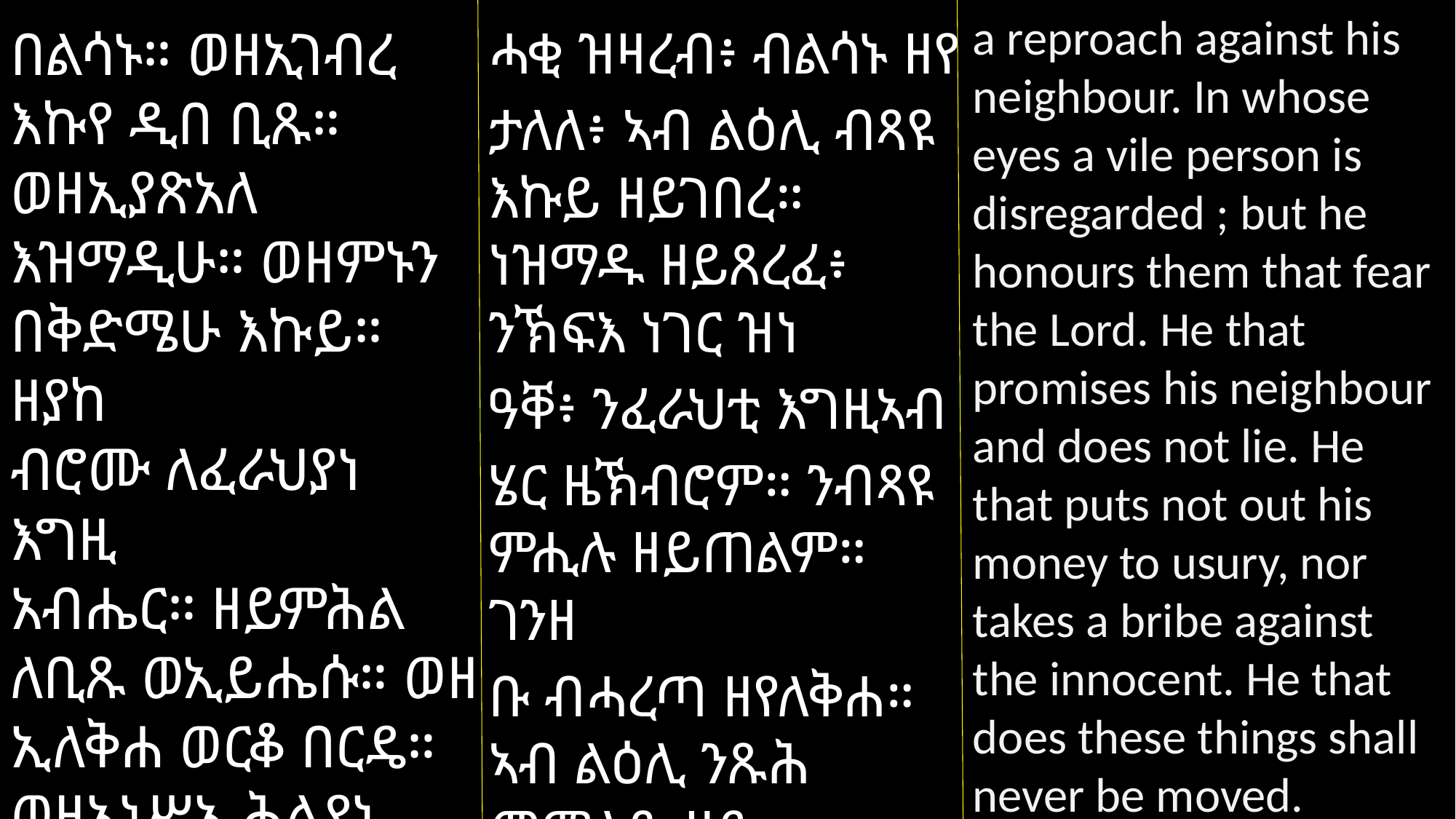

a reproach against his neighbour. In whose eyes a vile person is disregarded ; but he honours them that fear the Lord. He that promises his neighbour and does not lie. He that puts not out his money to usury, nor takes a bribe against the innocent. He that does these things shall never be moved.
በልሳኑ። ወዘኢገብረ እኩየ ዲበ ቢጹ። ወዘኢያጽአለ እዝማዲሁ። ወዘምኑን በቅድሜሁ እኩይ። ዘያከ
ብሮሙ ለፈራህያነ እግዚ
አብሔር። ዘይምሕል ለቢጹ ወኢይሔሱ። ወዘ
ኢለቅሐ ወርቆ በርዴ። ወዘኢነሥአ ሕልያነ በላዕለ ንጹሕ። ዘይገብር ከመዝ ኢይትሀወክ ለዓለም።
ሓቂ ዝዛረብ፥ ብልሳኑ ዘየ
ታለለ፥ ኣብ ልዕሊ ብጻዩ እኩይ ዘይገበረ። ነዝማዱ ዘይጸረፈ፥ ንኽፍእ ነገር ዝነ
ዓቐ፥ ንፈራህቲ እግዚኣብ
ሄር ዜኽብሮም። ንብጻዩ ምሒሉ ዘይጠልም። ገንዘ
ቡ ብሓረጣ ዘየለቅሐ። ኣብ ልዕሊ ንጹሕ መማለዲ ዘይ
ተቐበለ። ከምዚ ዝገብር ንዘ
ለዓለም ኣይናወጽን እዩ።